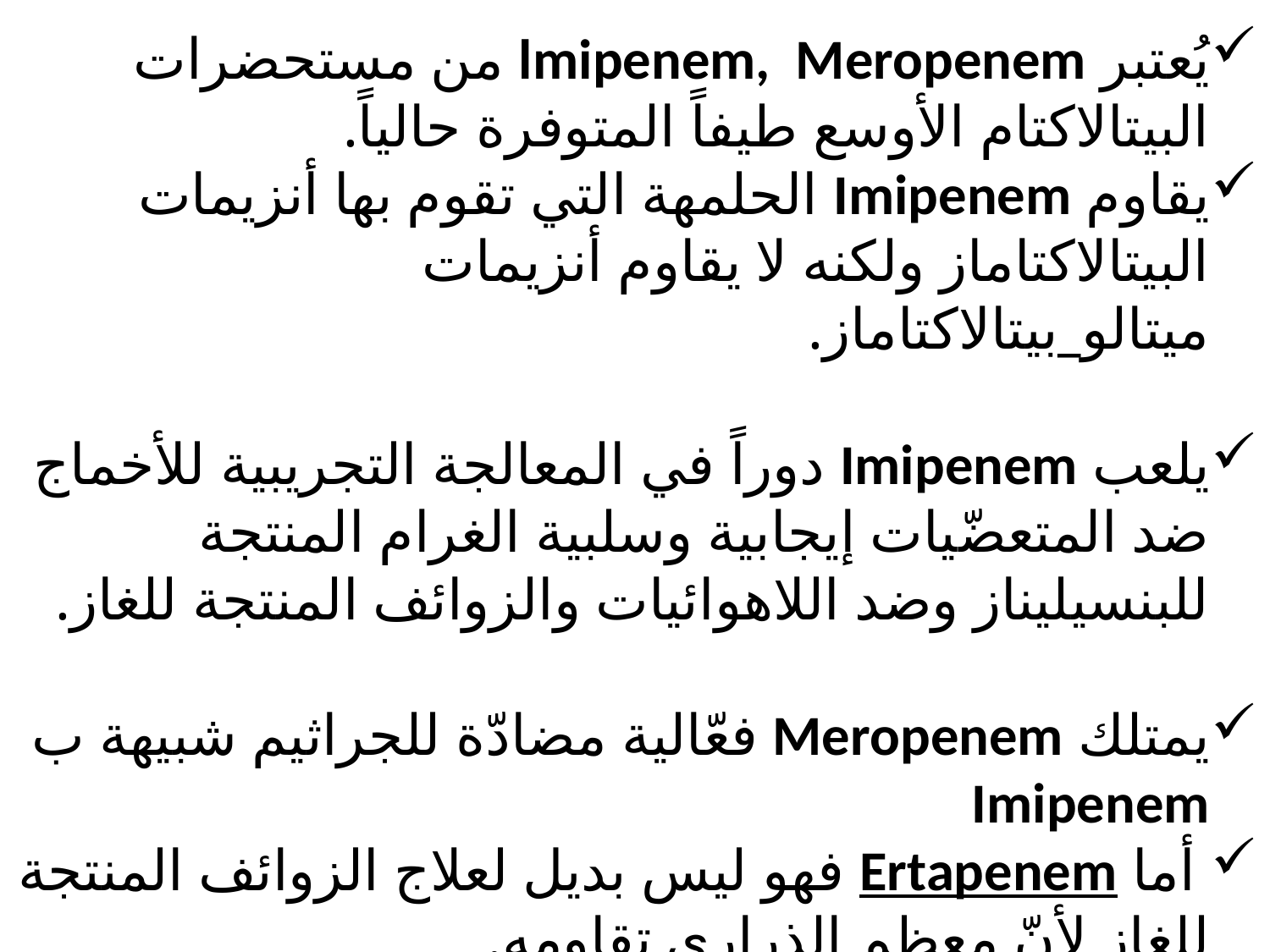

يُعتبر lmipenem,  Meropenem من مستحضرات البيتالاكتام الأوسع طيفاً المتوفرة حالياً.
يقاوم Imipenem الحلمهة التي تقوم بها أنزيمات البيتالاكتاماز ولكنه لا يقاوم أنزيمات ميتالو_بيتالاكتاماز.

يلعب Imipenem دوراً في المعالجة التجريبية للأخماج ضد المتعضّيات إيجابية وسلبية الغرام المنتجة للبنسيليناز وضد اللاهوائيات والزوائف المنتجة للغاز.

يمتلك Meropenem فعّالية مضادّة للجراثيم شبيهة ب Imipenem
 أما Ertapenem فهو ليس بديل لعلاج الزوائف المنتجة للغاز لأنّ معظم الذراري تقاومه.